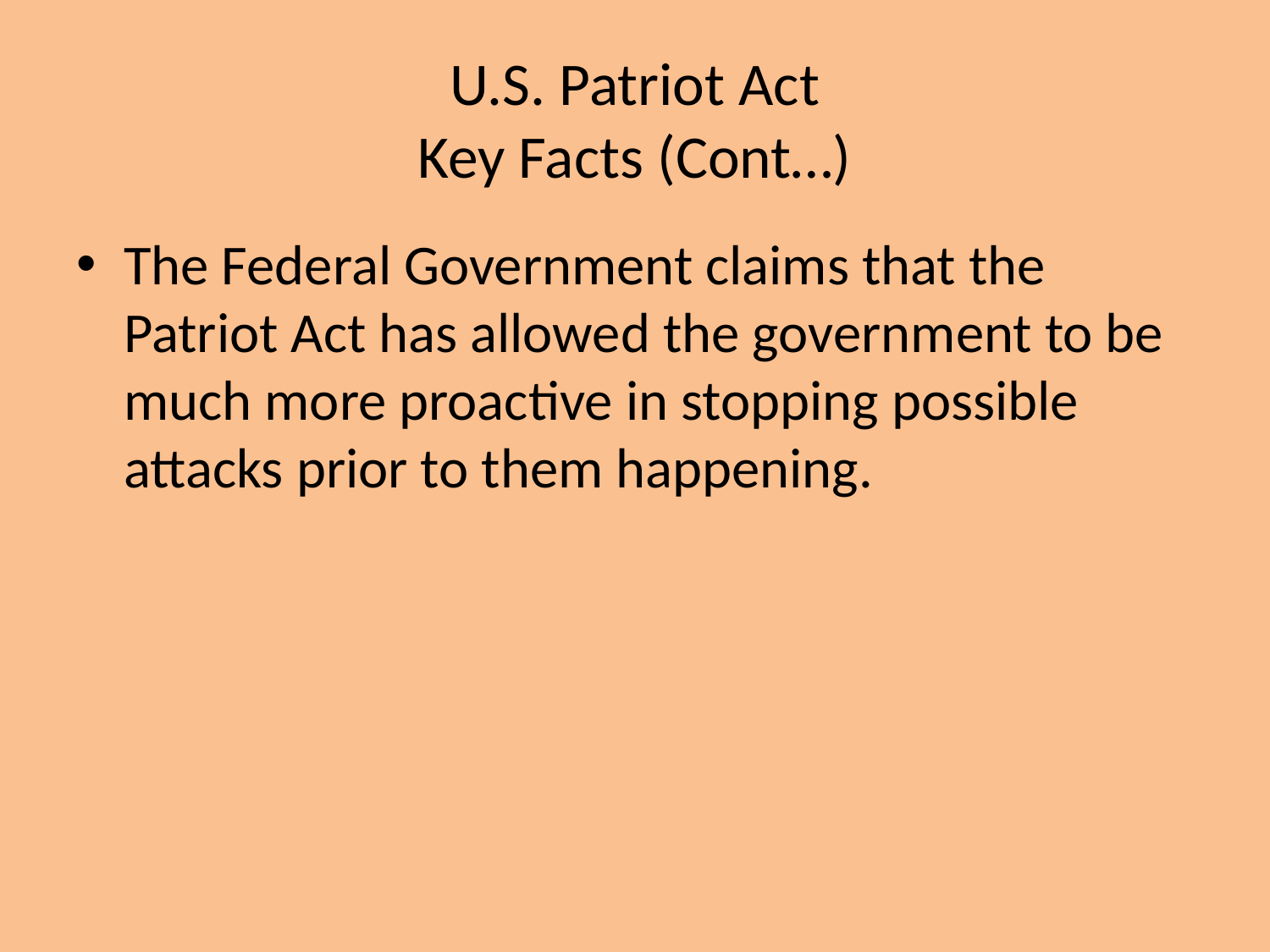

# U.S. Patriot Act Key Facts (Cont…)
The Federal Government claims that the Patriot Act has allowed the government to be much more proactive in stopping possible attacks prior to them happening.